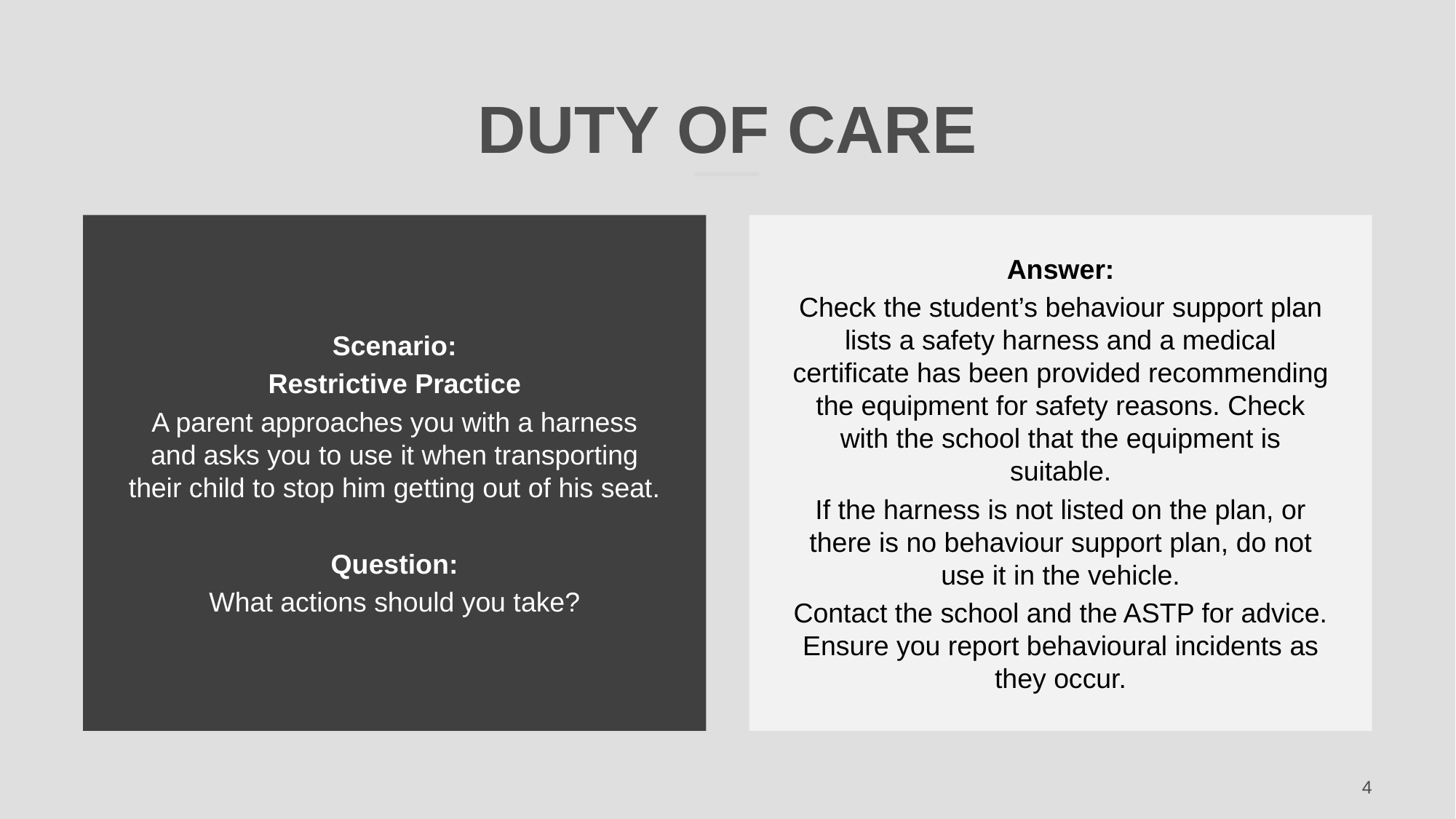

# Duty of care
Scenario:
Restrictive Practice
A parent approaches you with a harness and asks you to use it when transporting their child to stop him getting out of his seat.

Question:
What actions should you take?
Answer:
Check the student’s behaviour support plan lists a safety harness and a medical certificate has been provided recommending the equipment for safety reasons. Check with the school that the equipment is suitable.
If the harness is not listed on the plan, or there is no behaviour support plan, do not use it in the vehicle.
Contact the school and the ASTP for advice. Ensure you report behavioural incidents as they occur.
4